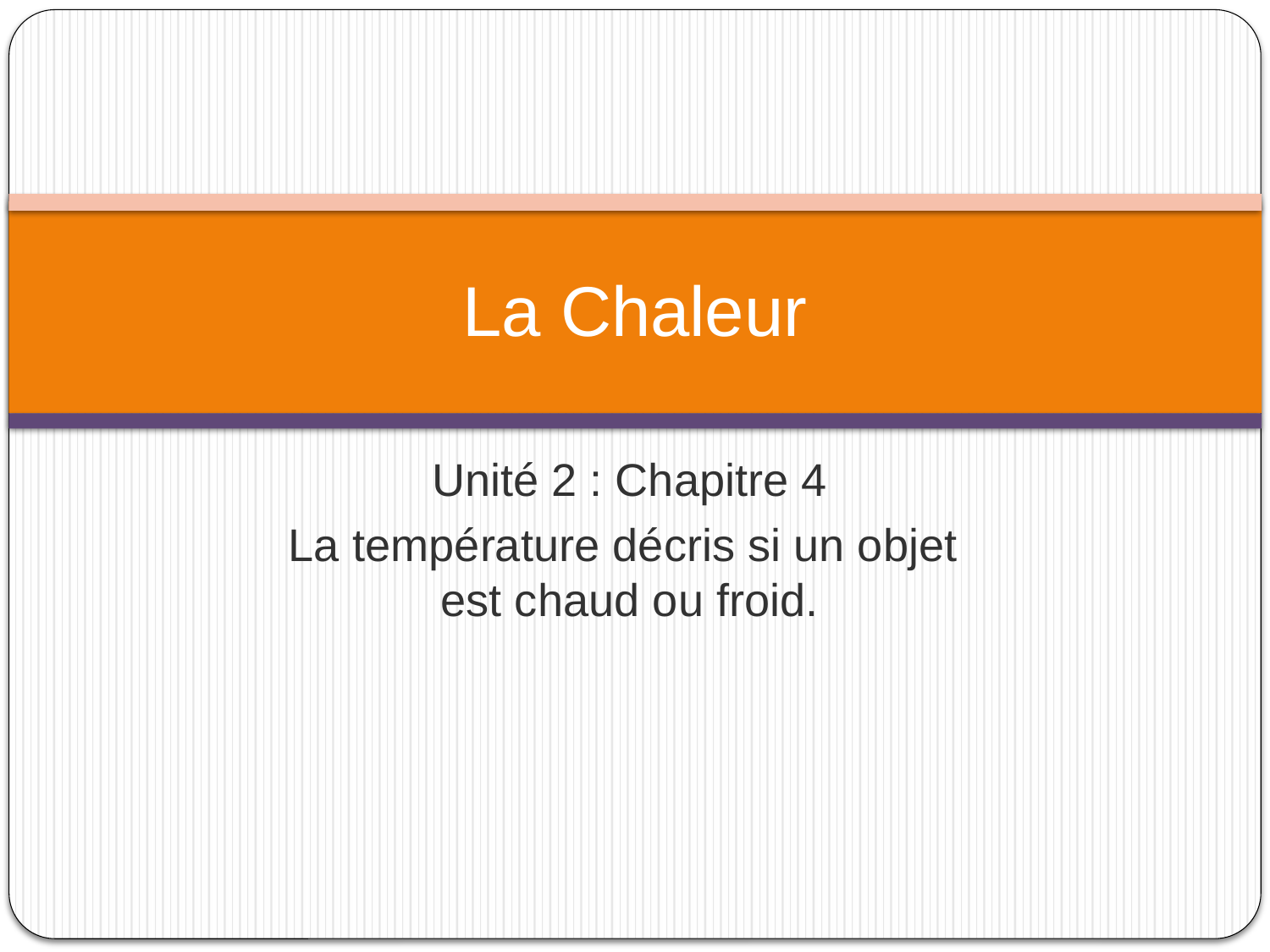

# La Chaleur
Unité 2 : Chapitre 4
La température décris si un objet
est chaud ou froid.